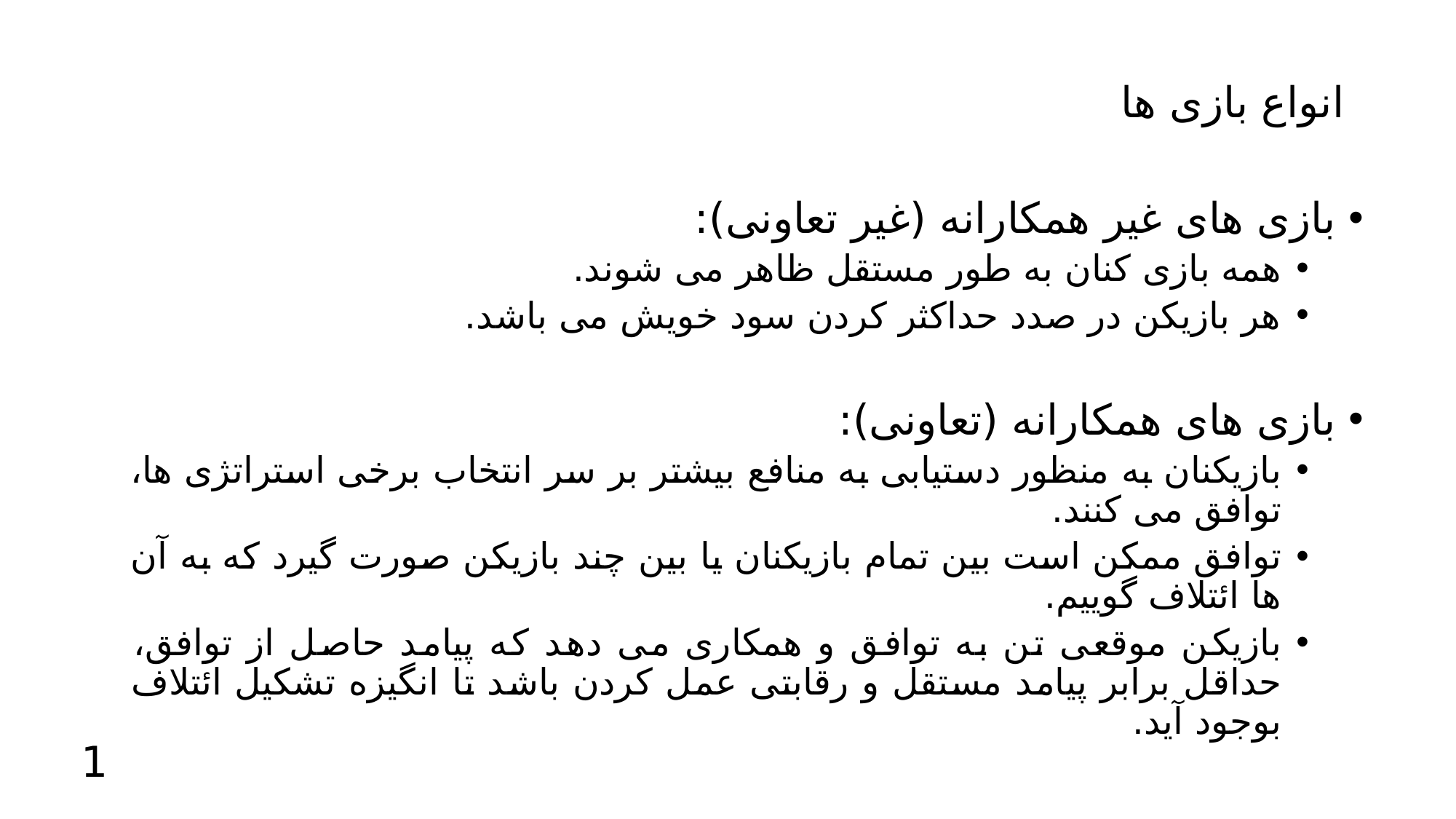

# انواع بازی ها
بازی های غیر همکارانه (غیر تعاونی):
همه بازی کنان به طور مستقل ظاهر می شوند.
هر بازیکن در صدد حداکثر کردن سود خویش می باشد.

بازی های همکارانه (تعاونی):
بازیکنان به منظور دستیابی به منافع بیشتر بر سر انتخاب برخی استراتژی ها، توافق می کنند.
توافق ممکن است بین تمام بازیکنان یا بین چند بازیکن صورت گیرد که به آن ها ائتلاف گوییم.
بازیکن موقعی تن به توافق و همکاری می دهد که پیامد حاصل از توافق، حداقل برابر پیامد مستقل و رقابتی عمل کردن باشد تا انگیزه تشکیل ائتلاف بوجود آید.
1